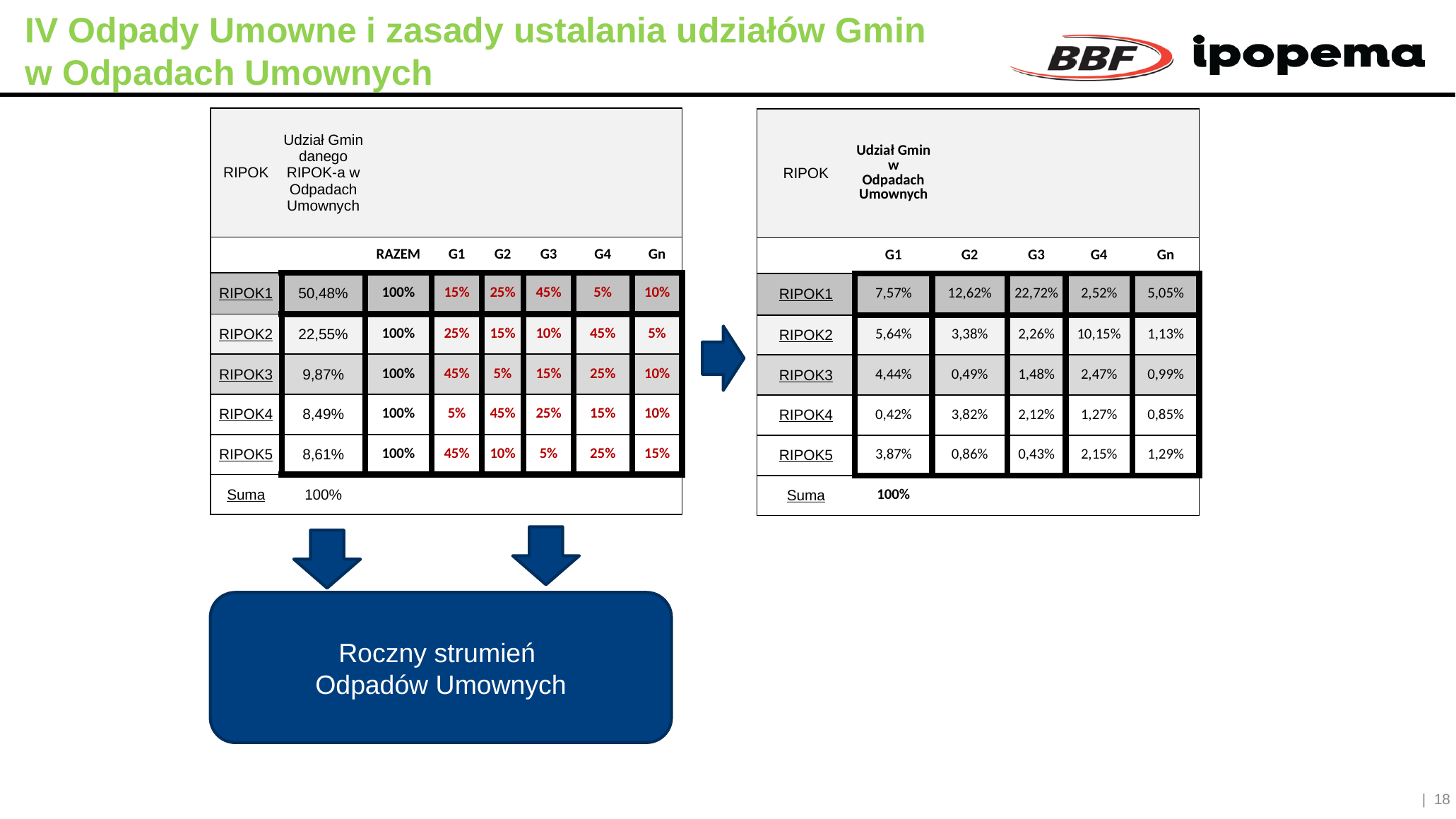

# IV Odpady Umowne i zasady ustalania udziałów Gmin w Odpadach Umownych
| RIPOK | Udział Gmin danego RIPOK-a w Odpadach Umownych |  |  |  |  |  |  |
| --- | --- | --- | --- | --- | --- | --- | --- |
|  |  | RAZEM | G1 | G2 | G3 | G4 | Gn |
| RIPOK1 | 50,48% | 100% | 15% | 25% | 45% | 5% | 10% |
| RIPOK2 | 22,55% | 100% | 25% | 15% | 10% | 45% | 5% |
| RIPOK3 | 9,87% | 100% | 45% | 5% | 15% | 25% | 10% |
| RIPOK4 | 8,49% | 100% | 5% | 45% | 25% | 15% | 10% |
| RIPOK5 | 8,61% | 100% | 45% | 10% | 5% | 25% | 15% |
| Suma | 100% |  |  |  |  |  |  |
| RIPOK | Udział Gmin w Odpadach Umownych |  |  |  |  |
| --- | --- | --- | --- | --- | --- |
|  | G1 | G2 | G3 | G4 | Gn |
| RIPOK1 | 7,57% | 12,62% | 22,72% | 2,52% | 5,05% |
| RIPOK2 | 5,64% | 3,38% | 2,26% | 10,15% | 1,13% |
| RIPOK3 | 4,44% | 0,49% | 1,48% | 2,47% | 0,99% |
| RIPOK4 | 0,42% | 3,82% | 2,12% | 1,27% | 0,85% |
| RIPOK5 | 3,87% | 0,86% | 0,43% | 2,15% | 1,29% |
| Suma | 100% |  |  |  |  |

Roczny strumień
Odpadów Umownych
 |  18